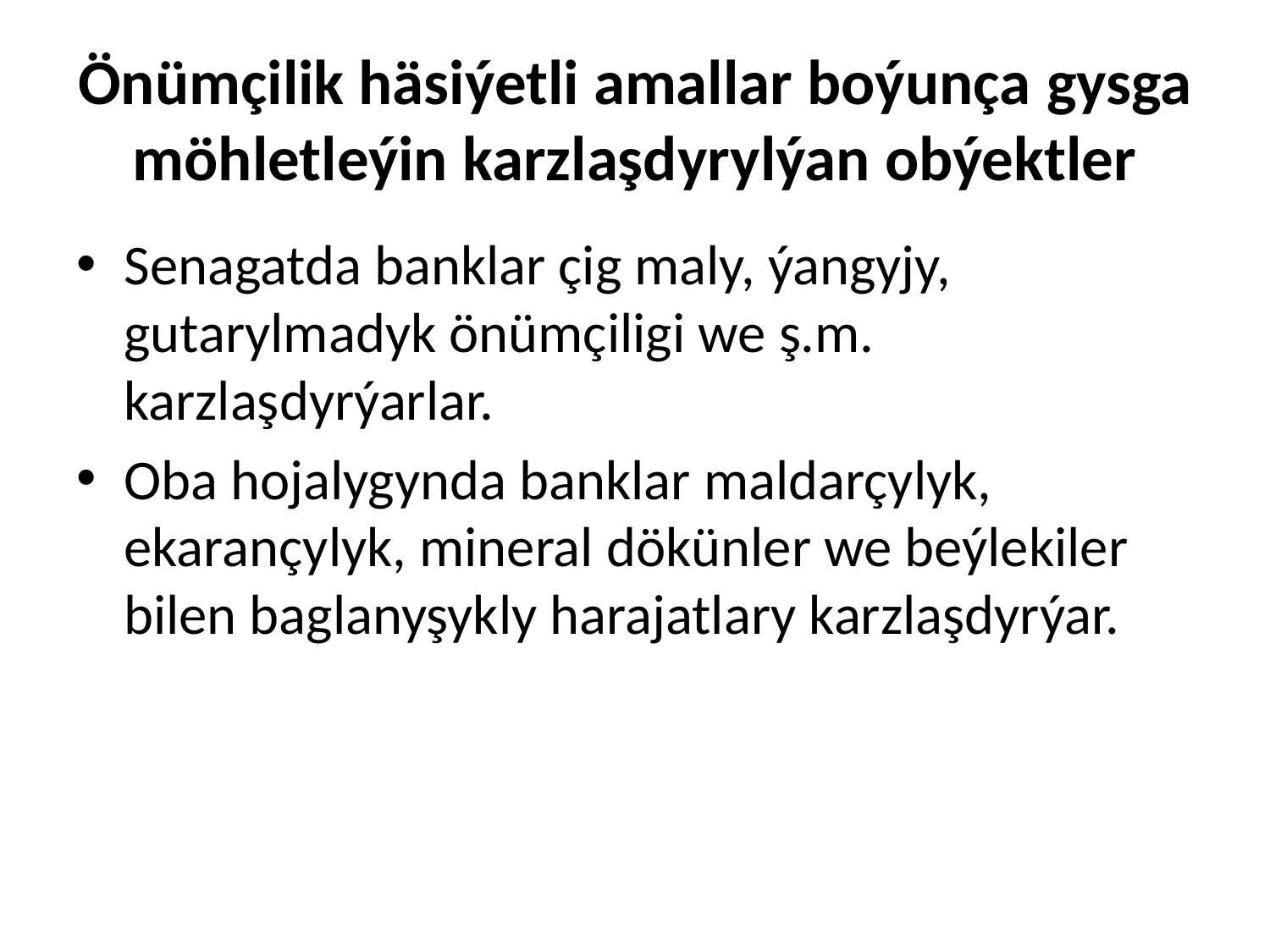

# Önümçilik häsiýetli amallar boýunça gysga möhletleýin karzlaşdyrylýan obýektler
Senagatda banklar çig maly, ýangyjy, gutarylmadyk önümçiligi we ş.m. karzlaşdyrýarlar.
Oba hojalygynda banklar maldarçylyk, ekarançylyk, mineral dökünler we beýlekiler bilen baglanyşykly harajatlary karzlaşdyrýar.